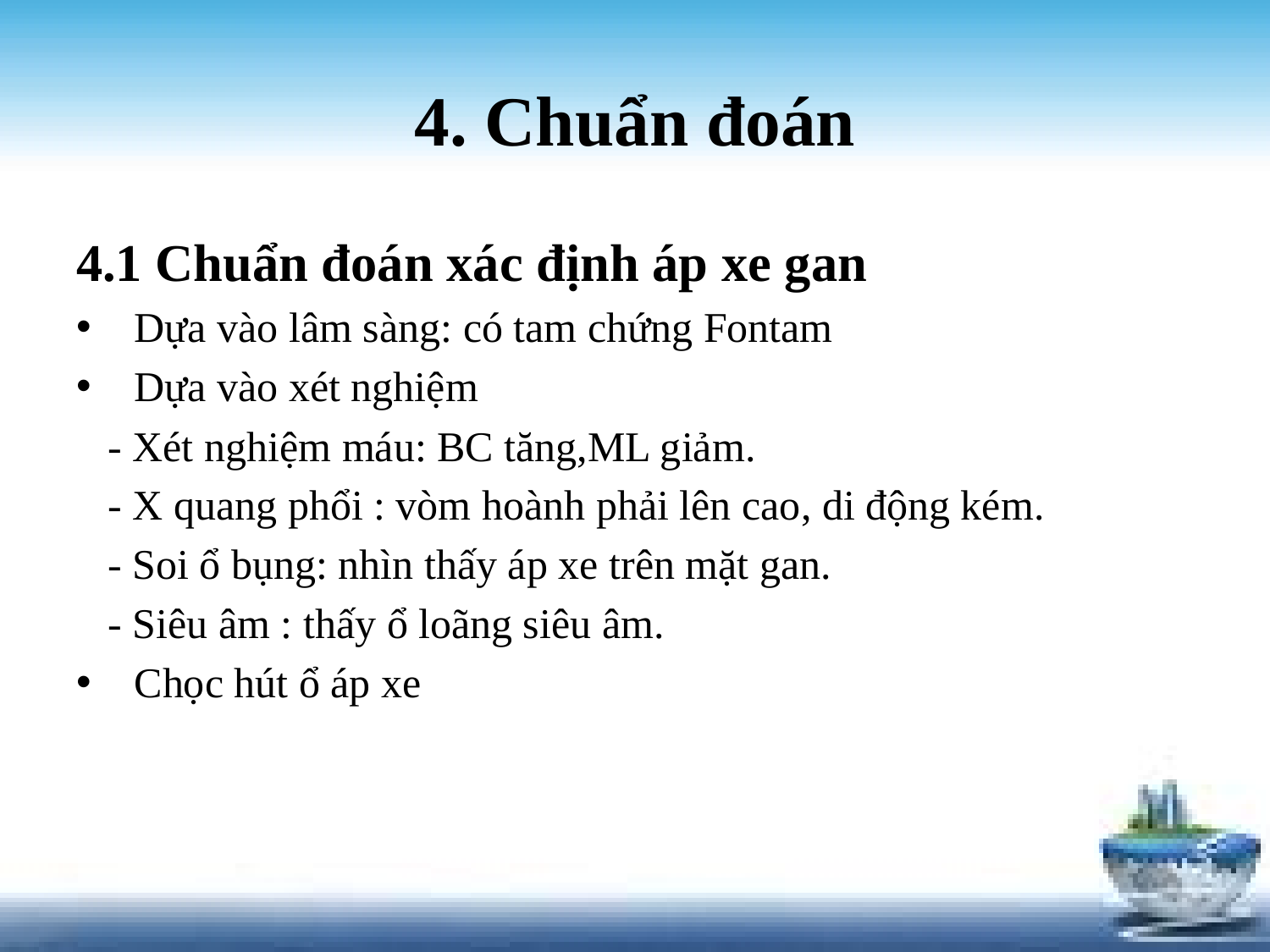

# 4. Chuẩn đoán
4.1 Chuẩn đoán xác định áp xe gan
 Dựa vào lâm sàng: có tam chứng Fontam
 Dựa vào xét nghiệm
   - Xét nghiệm máu: BC tăng,ML giảm.
   - X quang phổi : vòm hoành phải lên cao, di động kém.
   - Soi ổ bụng: nhìn thấy áp xe trên mặt gan.
   - Siêu âm : thấy ổ loãng siêu âm.
 Chọc hút ổ áp xe